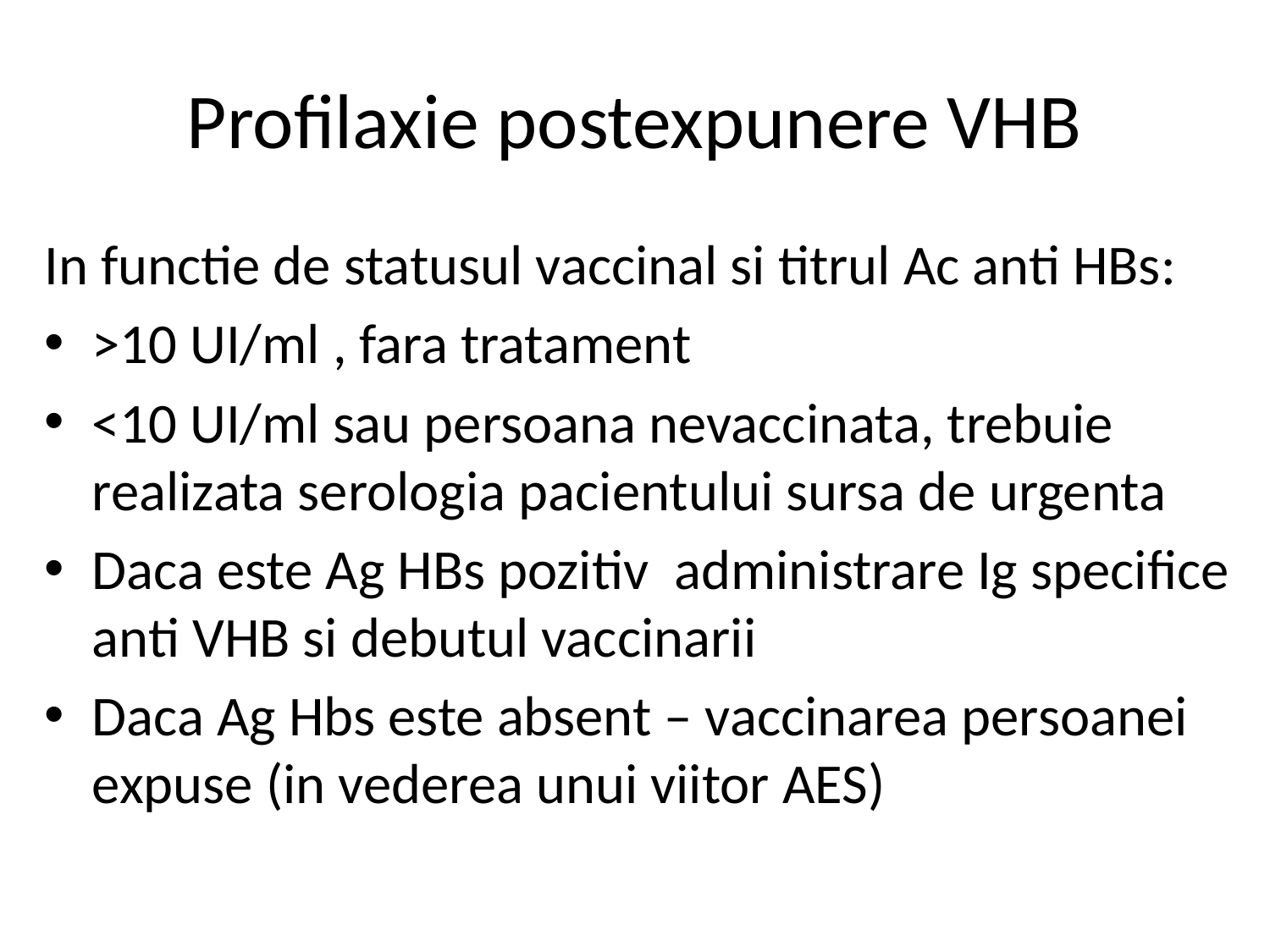

# Profilaxie postexpunere VHB
In functie de statusul vaccinal si titrul Ac anti HBs:
>10 UI/ml , fara tratament
<10 UI/ml sau persoana nevaccinata, trebuie realizata serologia pacientului sursa de urgenta
Daca este Ag HBs pozitiv  administrare Ig specifice anti VHB si debutul vaccinarii
Daca Ag Hbs este absent – vaccinarea persoanei expuse (in vederea unui viitor AES)